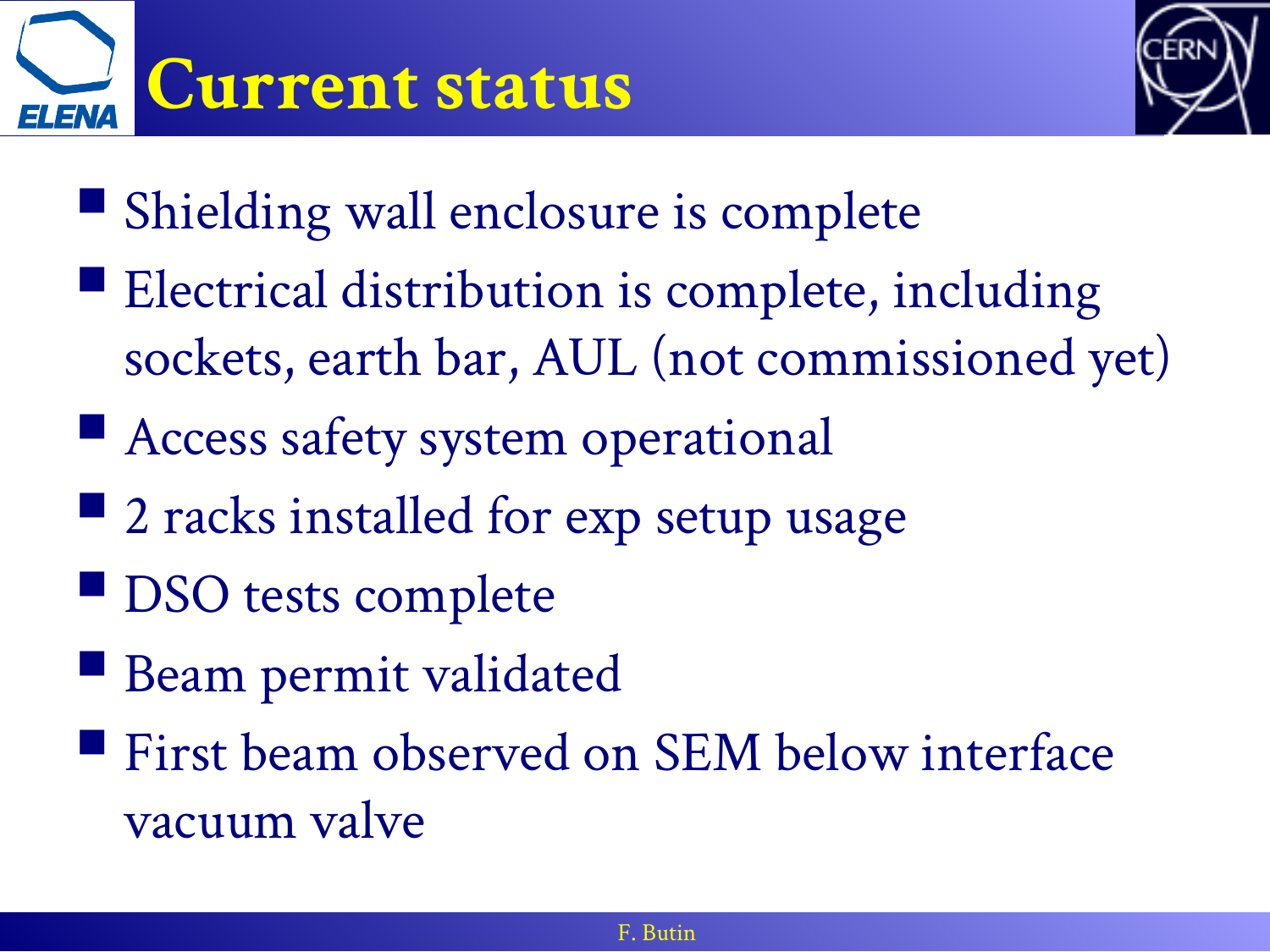

# Current status
Shielding wall enclosure is complete
Electrical distribution is complete, including sockets, earth bar, AUL (not commissioned yet)
Access safety system operational
2 racks installed for exp setup usage
DSO tests complete
Beam permit validated
First beam observed on SEM below interface vacuum valve
F. Butin